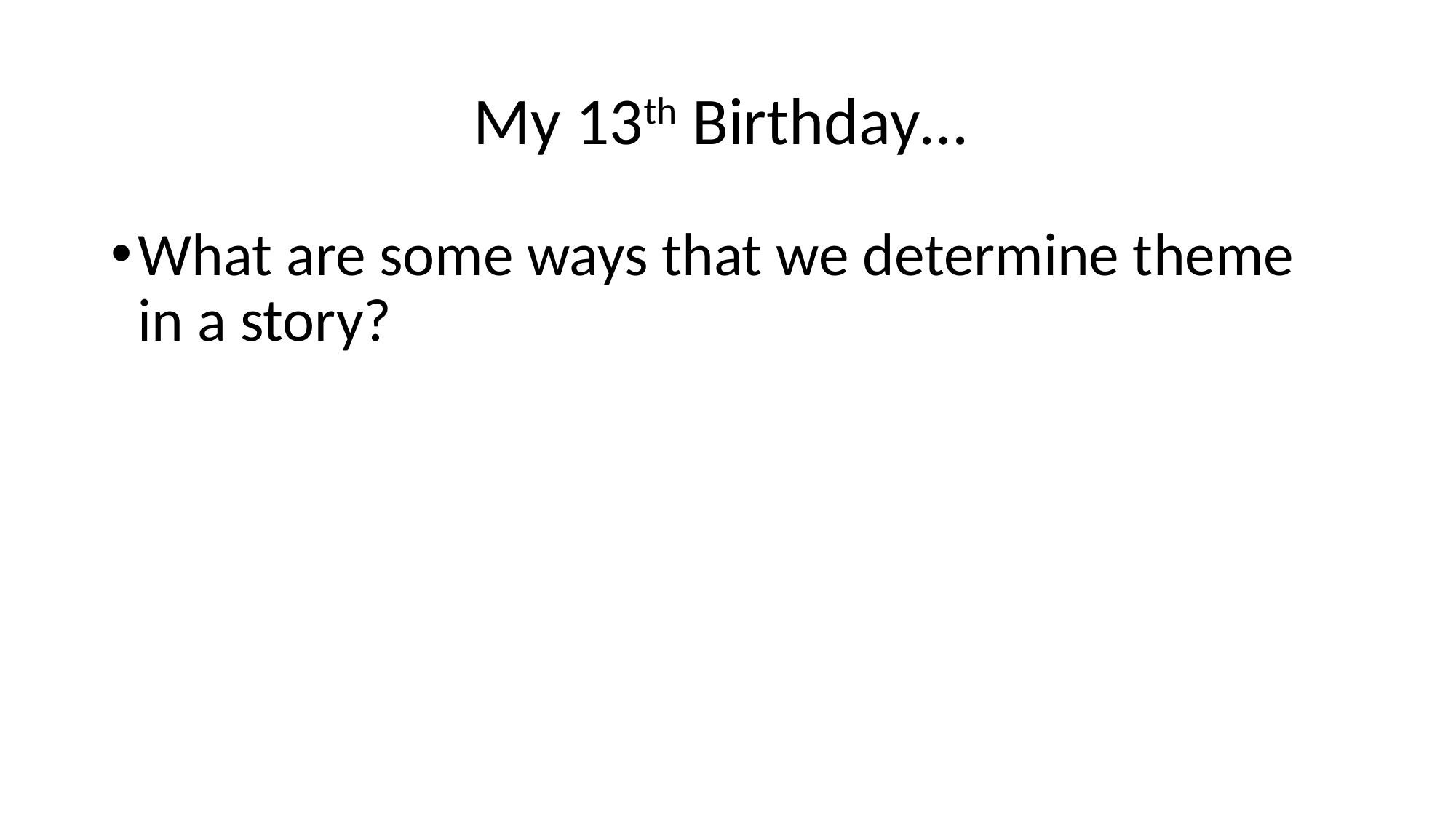

# My 13th Birthday…
What are some ways that we determine theme in a story?